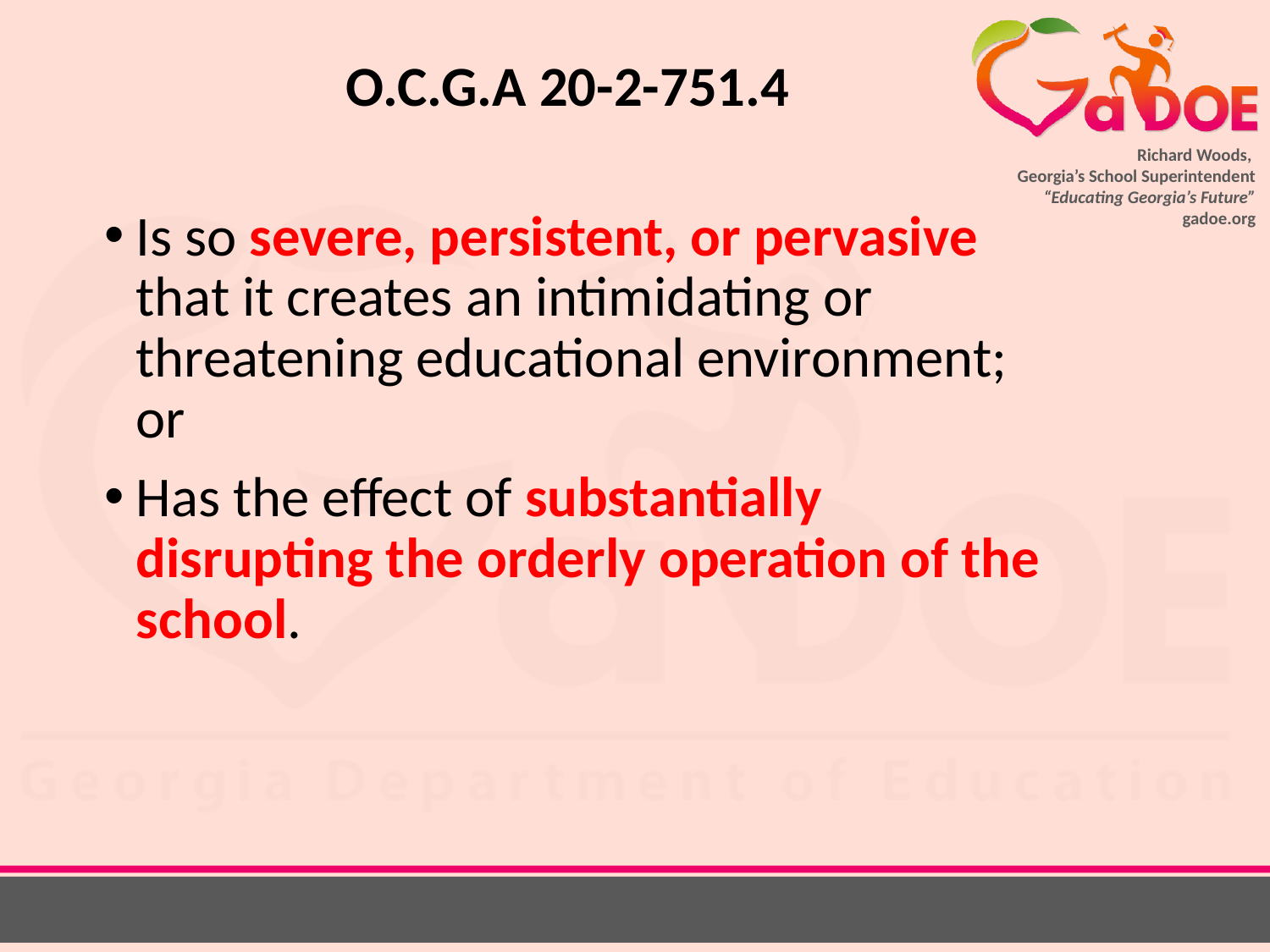

O.C.G.A 20-2-751.4

Is so severe, persistent, or pervasive that it creates an intimidating or threatening educational environment; or
Has the effect of substantially disrupting the orderly operation of the school.